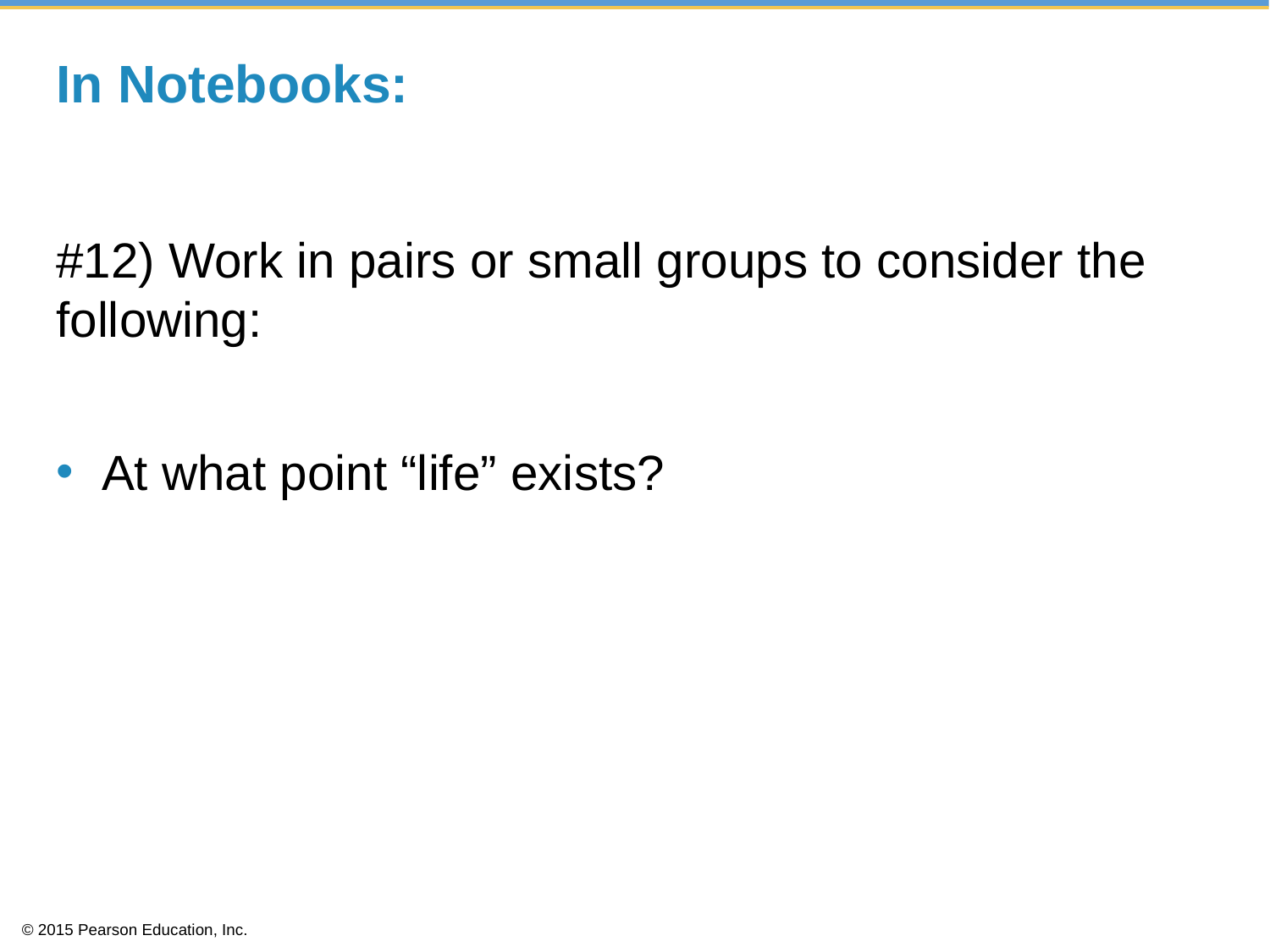

# In Notebooks:
#12) Work in pairs or small groups to consider the following:

 At what point “life” exists?